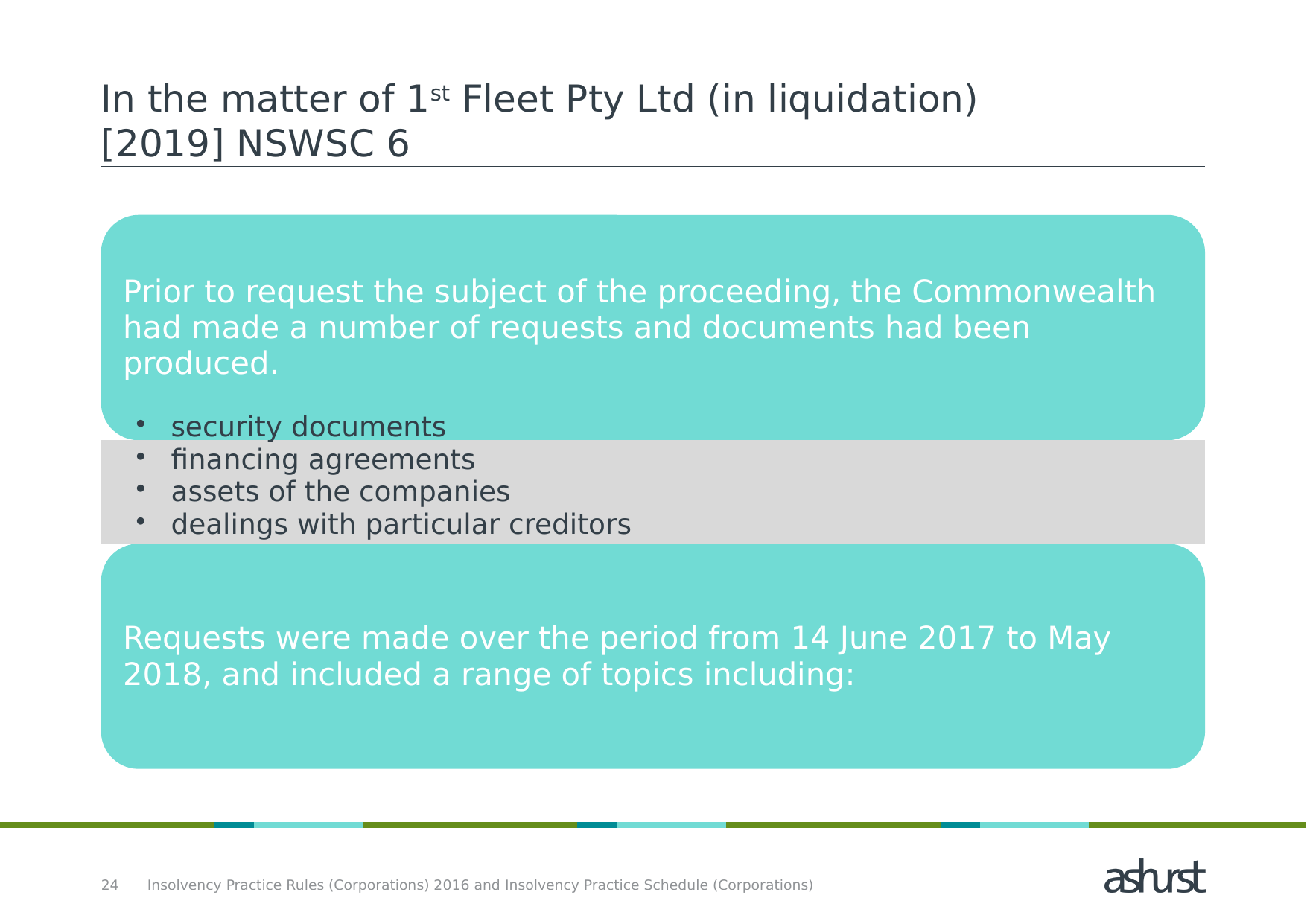

# In the matter of 1st Fleet Pty Ltd (in liquidation) [2019] NSWSC 6
Prior to request the subject of the proceeding, the Commonwealth had made a number of requests and documents had been produced.
Requests were made over the period from 14 June 2017 to May 2018, and included a range of topics including:
security documents
financing agreements
assets of the companies
dealings with particular creditors
copy of detailed cash book
24
Insolvency Practice Rules (Corporations) 2016 and Insolvency Practice Schedule (Corporations)